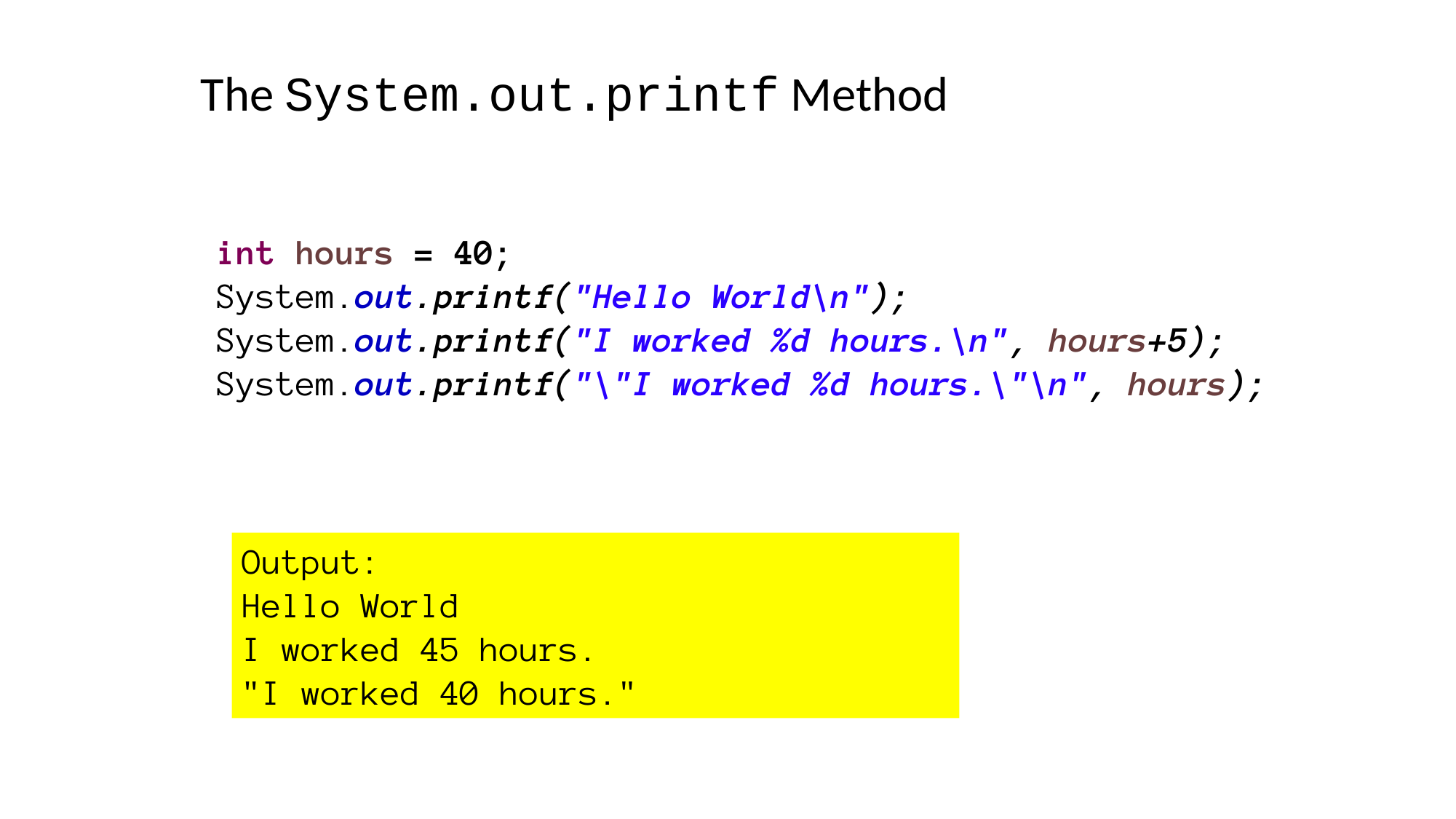

The System.out.printf Method
int hours = 40;
System.out.printf("Hello World\n");
System.out.printf("I worked %d hours.\n", hours+5);
System.out.printf("\"I worked %d hours.\"\n", hours);
Output:
Hello World
I worked 45 hours.
"I worked 40 hours."